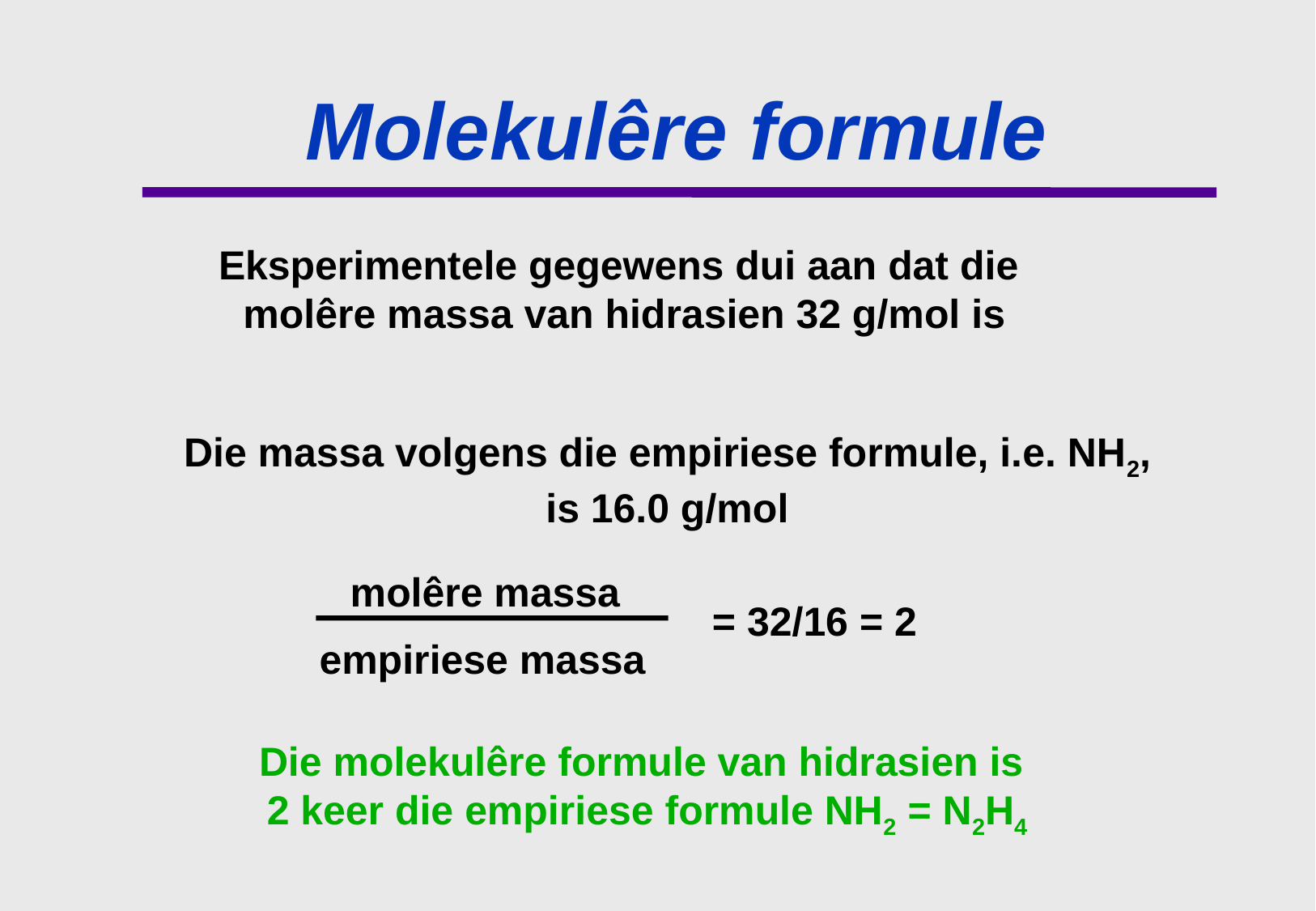

Molekulêre formule

Eksperimentele gegewens dui aan dat die
 molêre massa van hidrasien 32 g/mol is
Die massa volgens die empiriese formule, i.e. NH2,
is 16.0 g/mol
molêre massa
= 32/16 = 2

empiriese massa
Die molekulêre formule van hidrasien is
2 keer die empiriese formule NH2 = N2H4